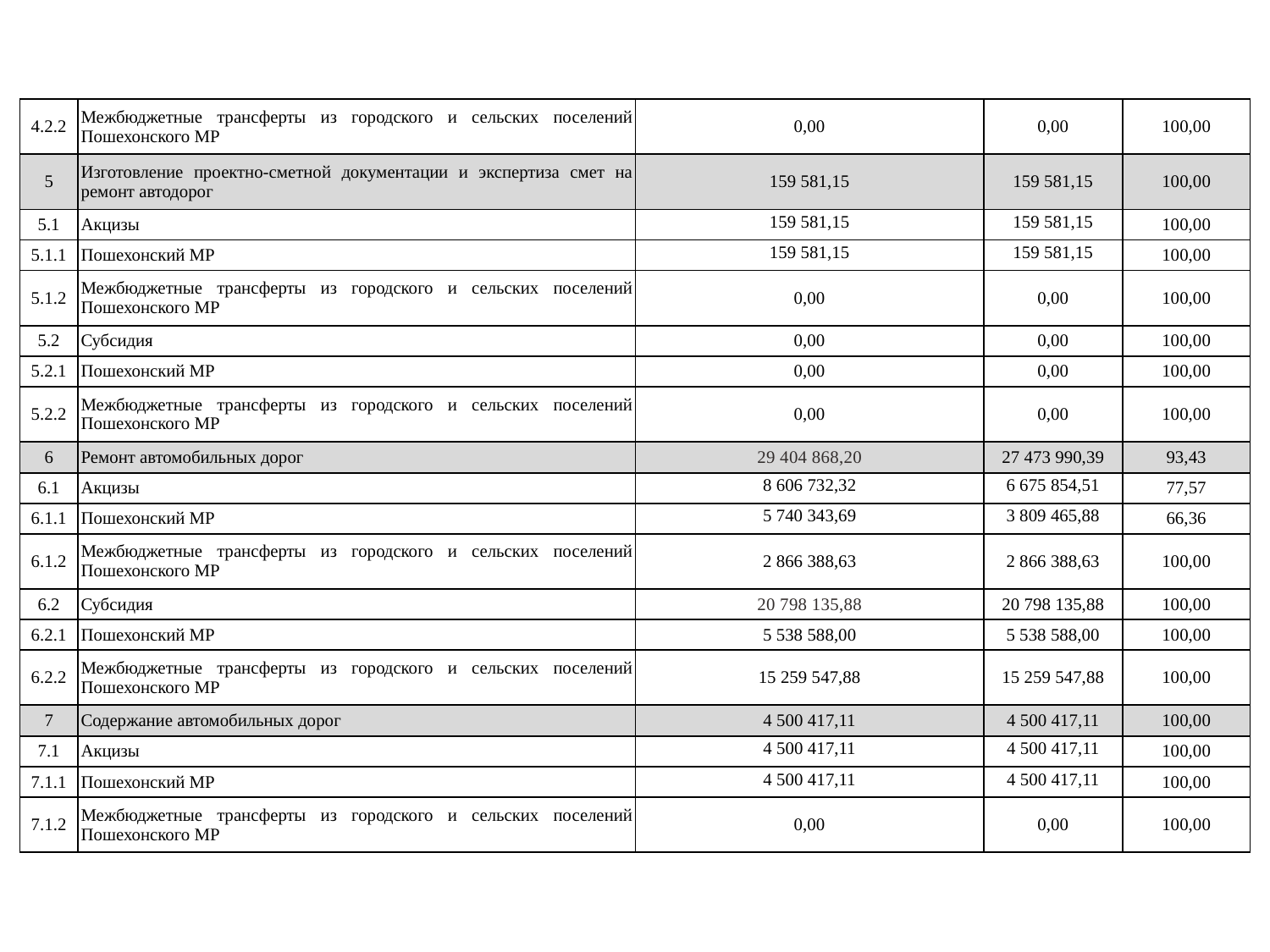

| 4.2.2 | Межбюджетные трансферты из городского и сельских поселений Пошехонского МР | 0,00 | 0,00 | 100,00 |
| --- | --- | --- | --- | --- |
| 5 | Изготовление проектно-сметной документации и экспертиза смет на ремонт автодорог | 159 581,15 | 159 581,15 | 100,00 |
| 5.1 | Акцизы | 159 581,15 | 159 581,15 | 100,00 |
| 5.1.1 | Пошехонский МР | 159 581,15 | 159 581,15 | 100,00 |
| 5.1.2 | Межбюджетные трансферты из городского и сельских поселений Пошехонского МР | 0,00 | 0,00 | 100,00 |
| 5.2 | Субсидия | 0,00 | 0,00 | 100,00 |
| 5.2.1 | Пошехонский МР | 0,00 | 0,00 | 100,00 |
| 5.2.2 | Межбюджетные трансферты из городского и сельских поселений Пошехонского МР | 0,00 | 0,00 | 100,00 |
| 6 | Ремонт автомобильных дорог | 29 404 868,20 | 27 473 990,39 | 93,43 |
| 6.1 | Акцизы | 8 606 732,32 | 6 675 854,51 | 77,57 |
| 6.1.1 | Пошехонский МР | 5 740 343,69 | 3 809 465,88 | 66,36 |
| 6.1.2 | Межбюджетные трансферты из городского и сельских поселений Пошехонского МР | 2 866 388,63 | 2 866 388,63 | 100,00 |
| 6.2 | Субсидия | 20 798 135,88 | 20 798 135,88 | 100,00 |
| 6.2.1 | Пошехонский МР | 5 538 588,00 | 5 538 588,00 | 100,00 |
| 6.2.2 | Межбюджетные трансферты из городского и сельских поселений Пошехонского МР | 15 259 547,88 | 15 259 547,88 | 100,00 |
| 7 | Содержание автомобильных дорог | 4 500 417,11 | 4 500 417,11 | 100,00 |
| 7.1 | Акцизы | 4 500 417,11 | 4 500 417,11 | 100,00 |
| 7.1.1 | Пошехонский МР | 4 500 417,11 | 4 500 417,11 | 100,00 |
| 7.1.2 | Межбюджетные трансферты из городского и сельских поселений Пошехонского МР | 0,00 | 0,00 | 100,00 |